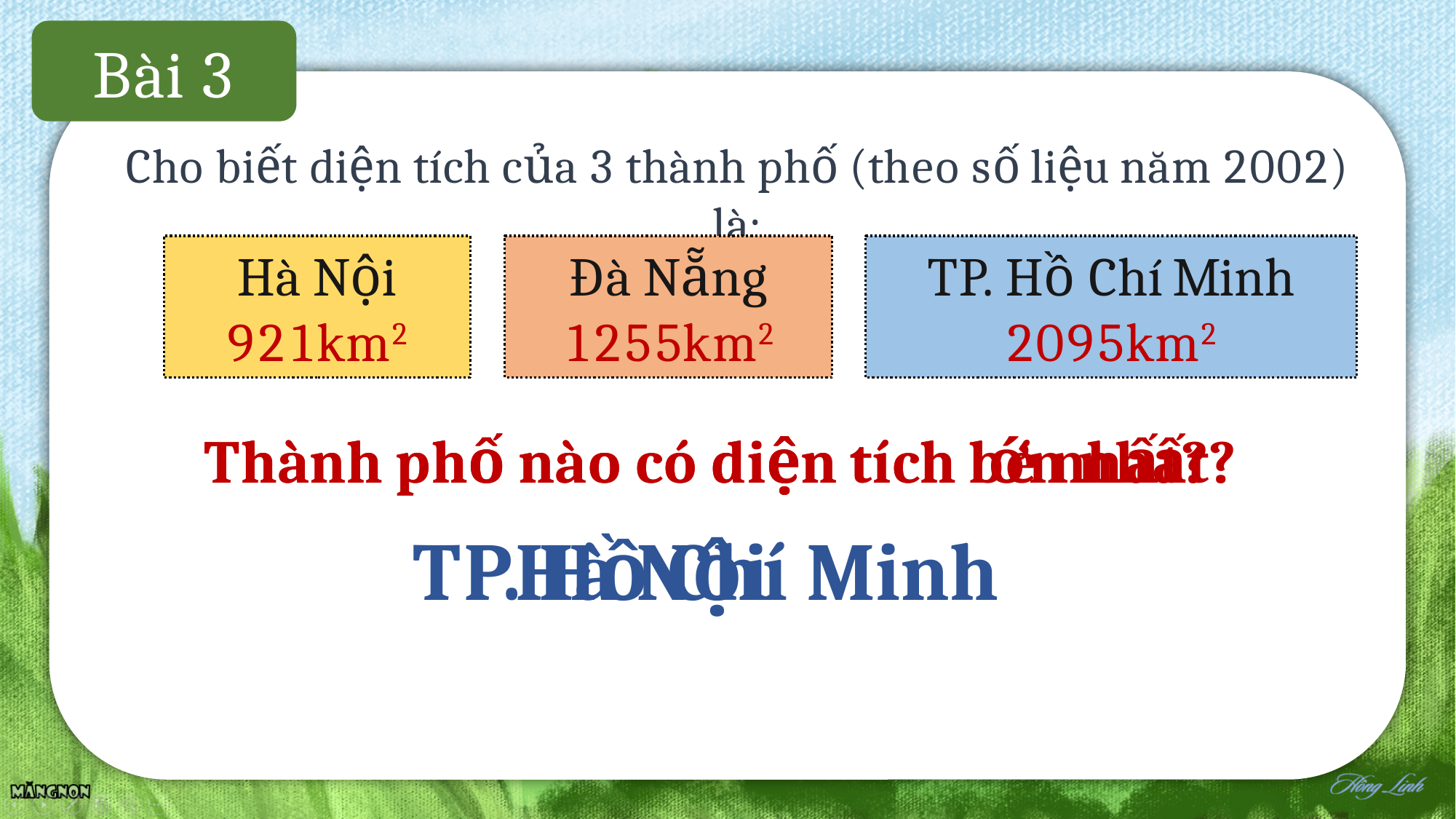

Bài 3

Cho biết diện tích của 3 thành phố (theo số liệu năm 2002) là:
Hà Nội
921km2
Đà Nẵng
1255km2
TP. Hồ Chí Minh
2095km2
 Thành phố nào có diện tích lớn nhất?
 Thành phố nào có diện tích bé nhất?
TP. Hồ Chí Minh
Hà Nội